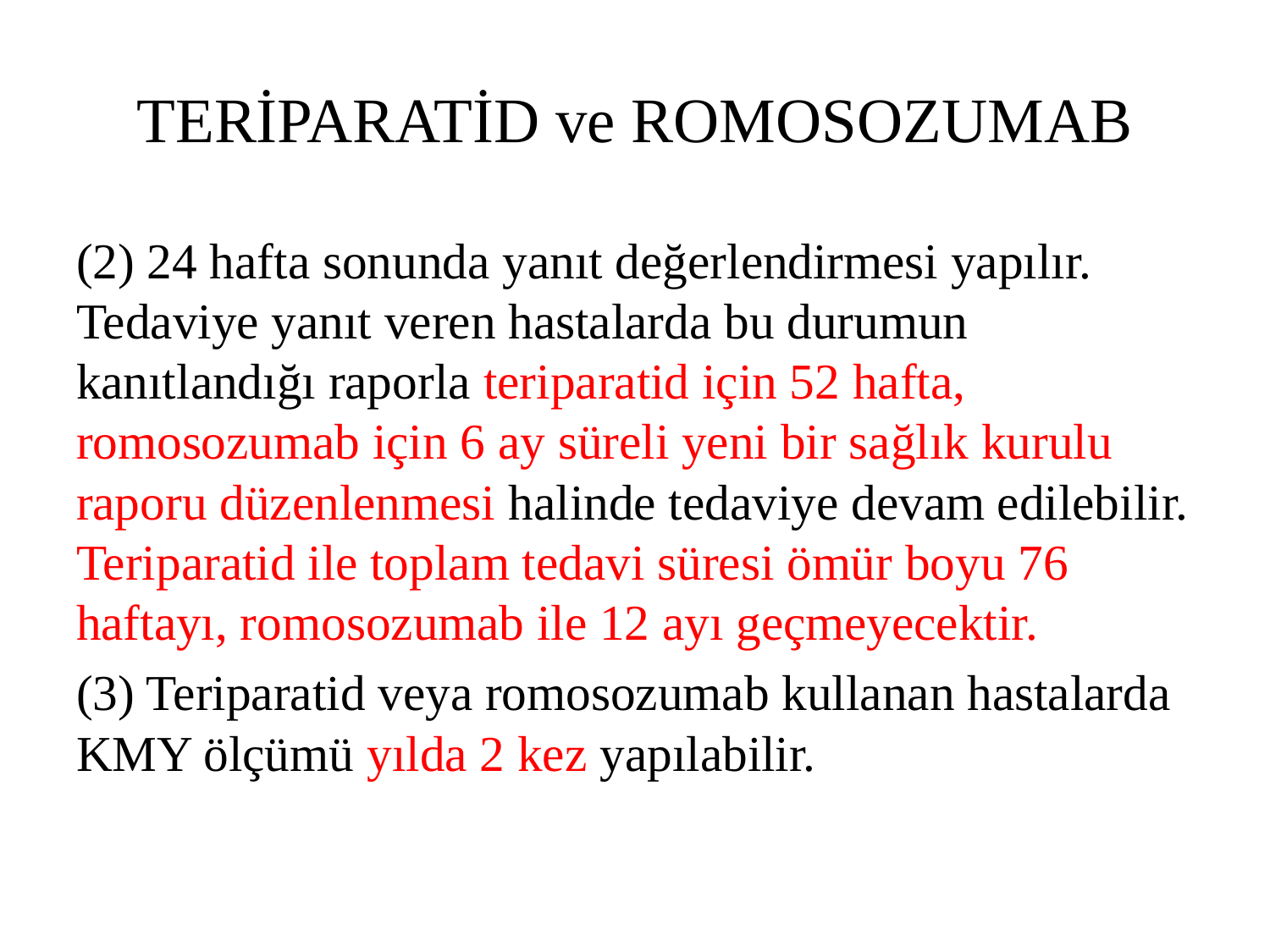

# TERİPARATİD ve ROMOSOZUMAB
(2) 24 hafta sonunda yanıt değerlendirmesi yapılır. Tedaviye yanıt veren hastalarda bu durumun kanıtlandığı raporla teriparatid için 52 hafta, romosozumab için 6 ay süreli yeni bir sağlık kurulu raporu düzenlenmesi halinde tedaviye devam edilebilir. Teriparatid ile toplam tedavi süresi ömür boyu 76 haftayı, romosozumab ile 12 ayı geçmeyecektir.
(3) Teriparatid veya romosozumab kullanan hastalarda KMY ölçümü yılda 2 kez yapılabilir.